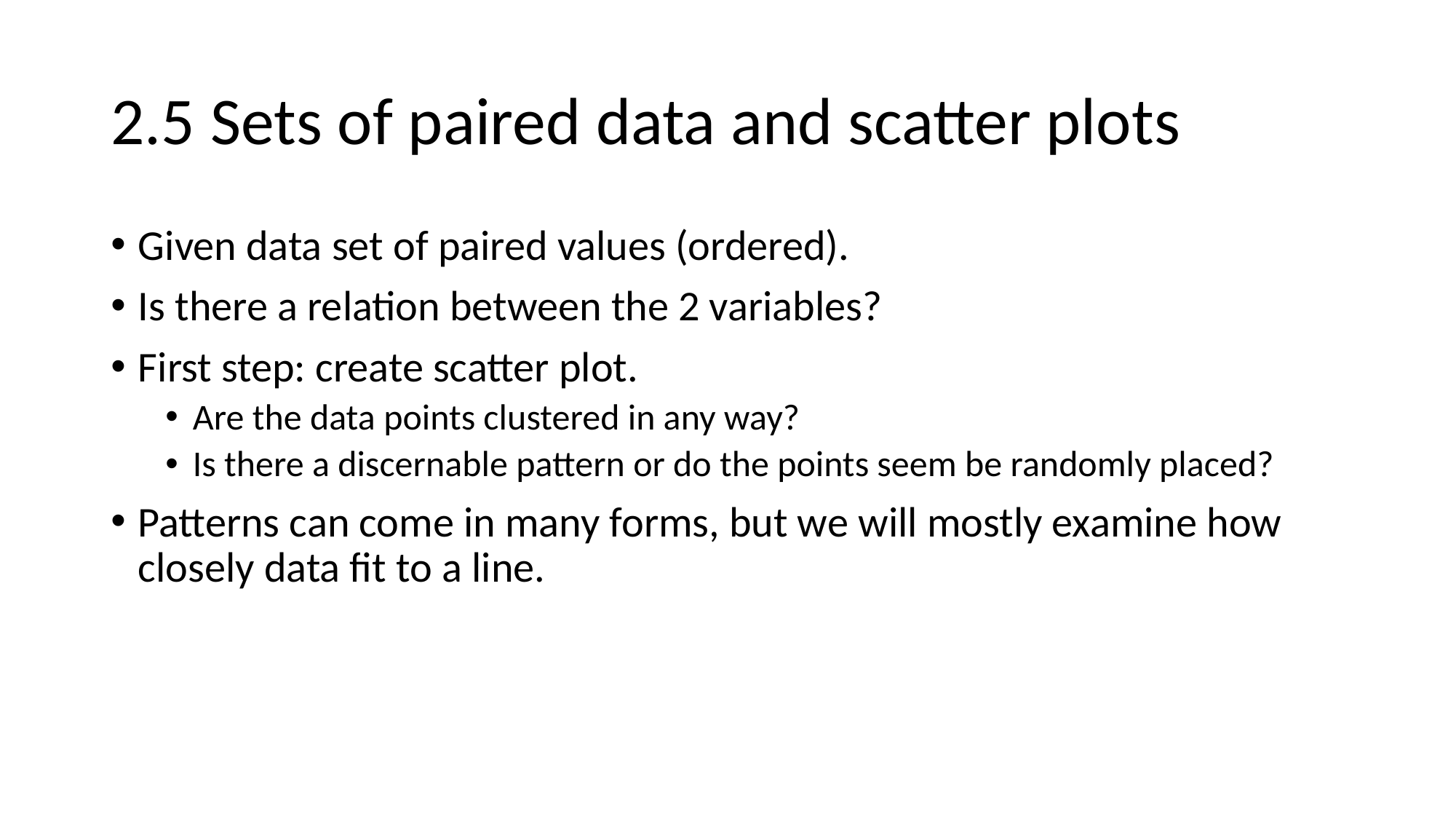

# 2.5 Sets of paired data and scatter plots
Given data set of paired values (ordered).
Is there a relation between the 2 variables?
First step: create scatter plot.
Are the data points clustered in any way?
Is there a discernable pattern or do the points seem be randomly placed?
Patterns can come in many forms, but we will mostly examine how closely data fit to a line.